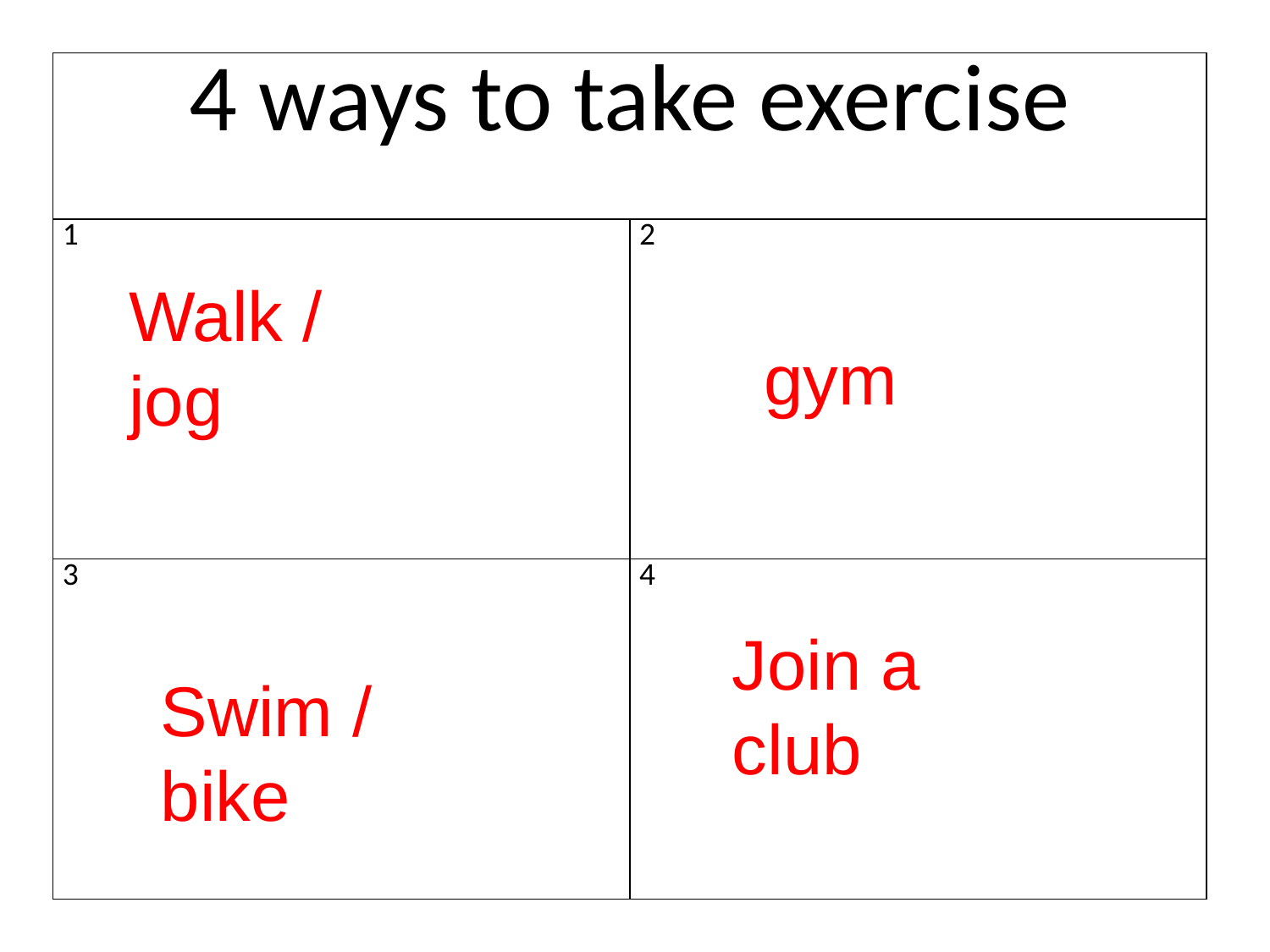

| 4 ways to take exercise |  |
| --- | --- |
| 1 | 2 |
| 3 | 4 |
Walk / jog
gym
Join a club
Swim / bike